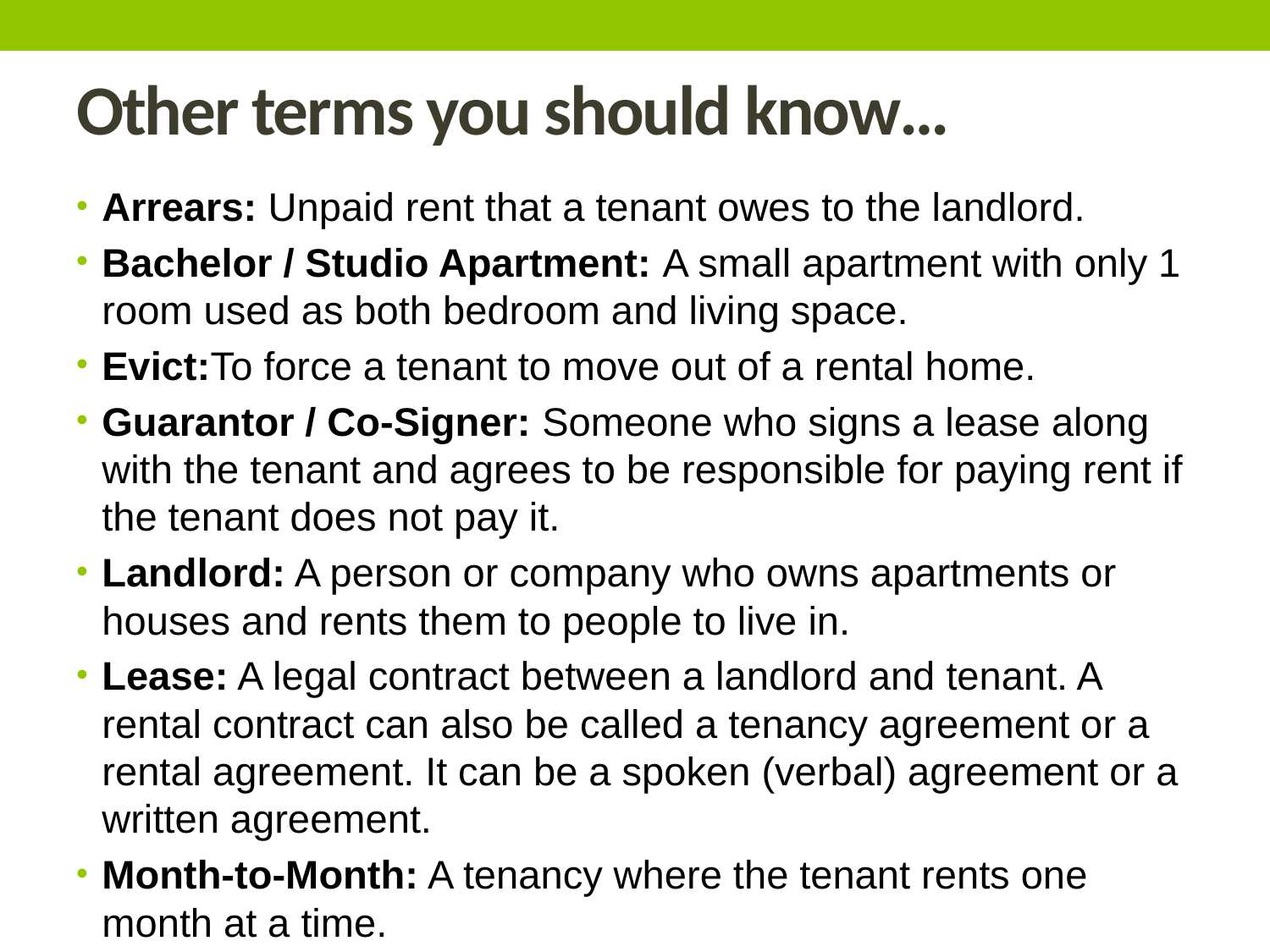

# Other terms you should know…
Arrears:  Unpaid rent that a tenant owes to the landlord.
Bachelor / Studio Apartment:  A small apartment with only 1 room used as both bedroom and living space.
Evict: To force a tenant to move out of a rental home.
Guarantor / Co-Signer:  Someone who signs a lease along with the tenant and agrees to be responsible for paying rent if the tenant does not pay it.
Landlord: A person or company who owns apartments or houses and rents them to people to live in.
Lease:  A legal contract between a landlord and tenant. A rental contract can also be called a tenancy agreement or a rental agreement. It can be a spoken (verbal) agreement or a written agreement.
Month-to-Month:  A tenancy where the tenant rents one month at a time.